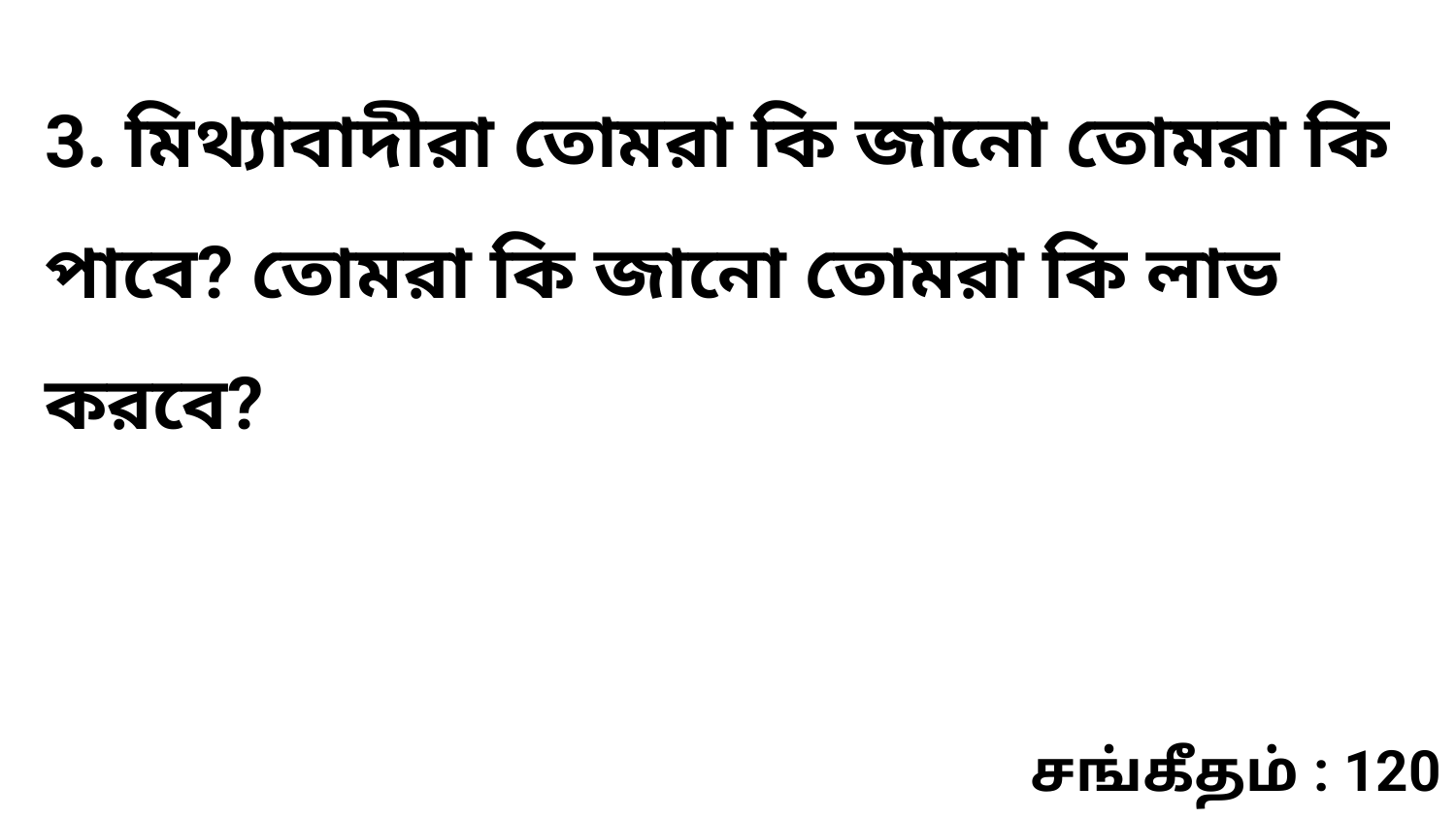

3. মিথ্যাবাদীরা তোমরা কি জানো তোমরা কি পাবে? তোমরা কি জানো তোমরা কি লাভ করবে?
சங்கீதம் : 120